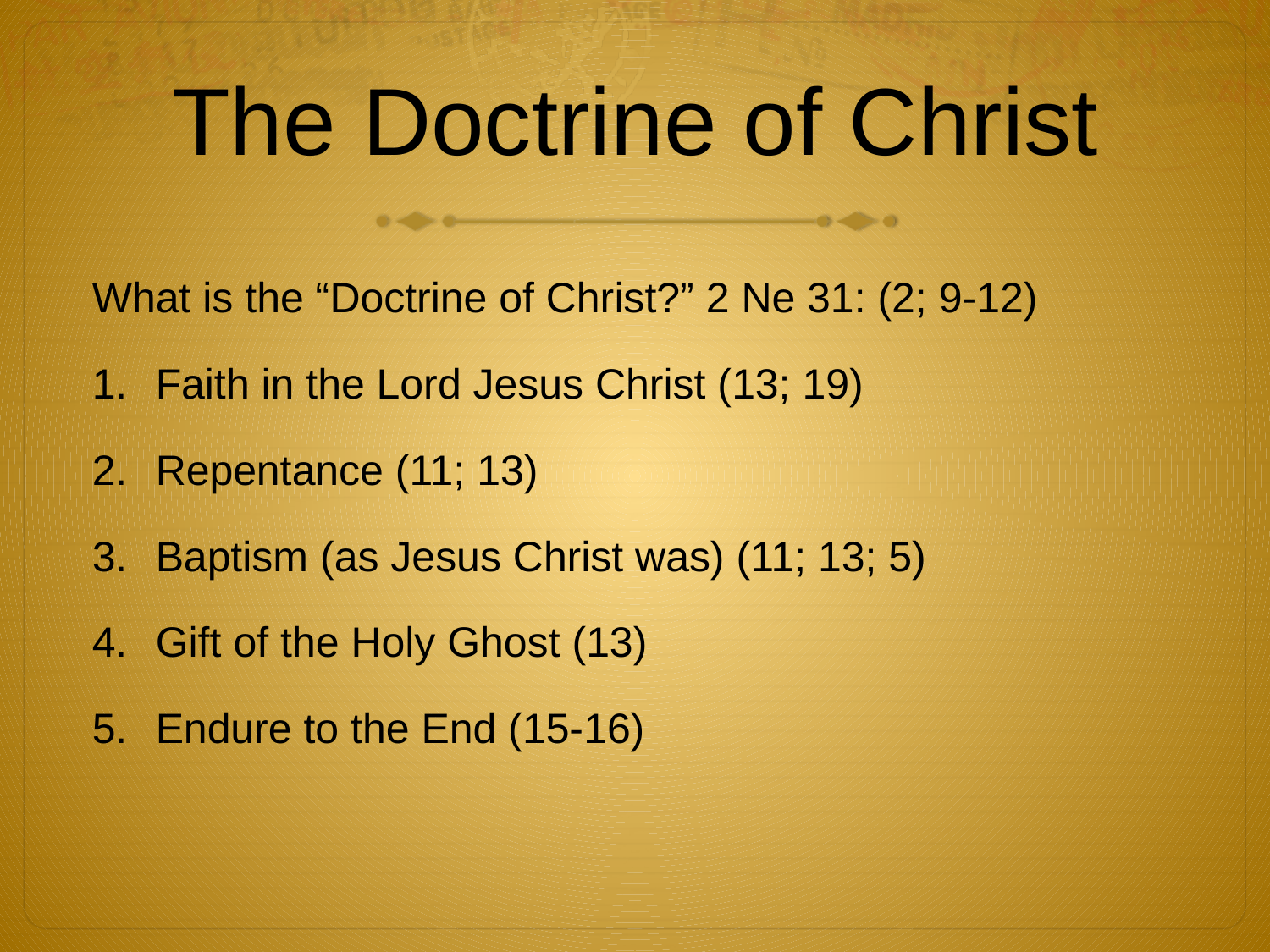

# The Doctrine of Christ
What is the “Doctrine of Christ?” 2 Ne 31: (2; 9-12)
Faith in the Lord Jesus Christ (13; 19)
Repentance (11; 13)
Baptism (as Jesus Christ was) (11; 13; 5)
Gift of the Holy Ghost (13)
Endure to the End (15-16)